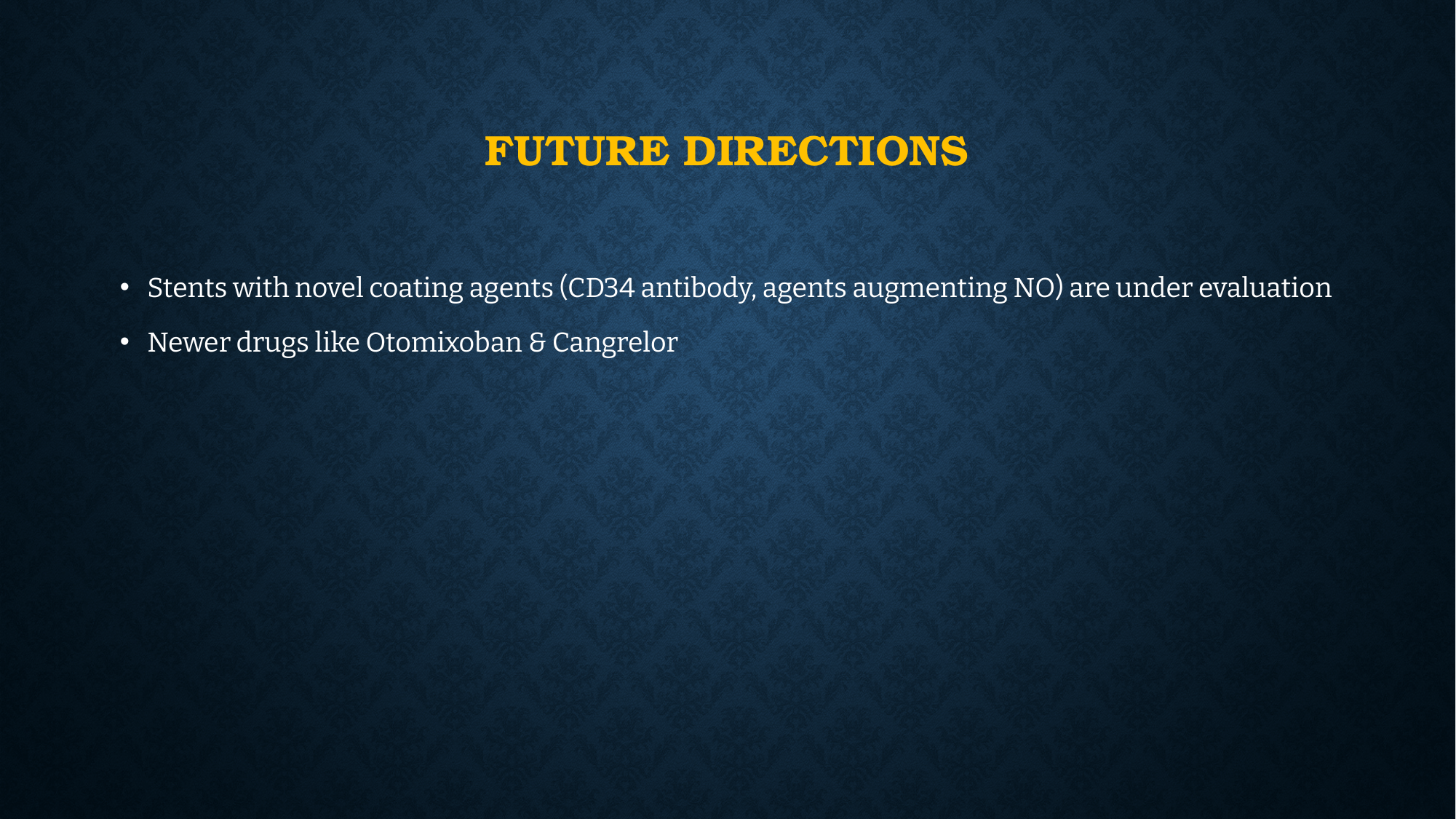

# Future directions
Stents with novel coating agents (CD34 antibody, agents augmenting NO) are under evaluation
Newer drugs like Otomixoban & Cangrelor